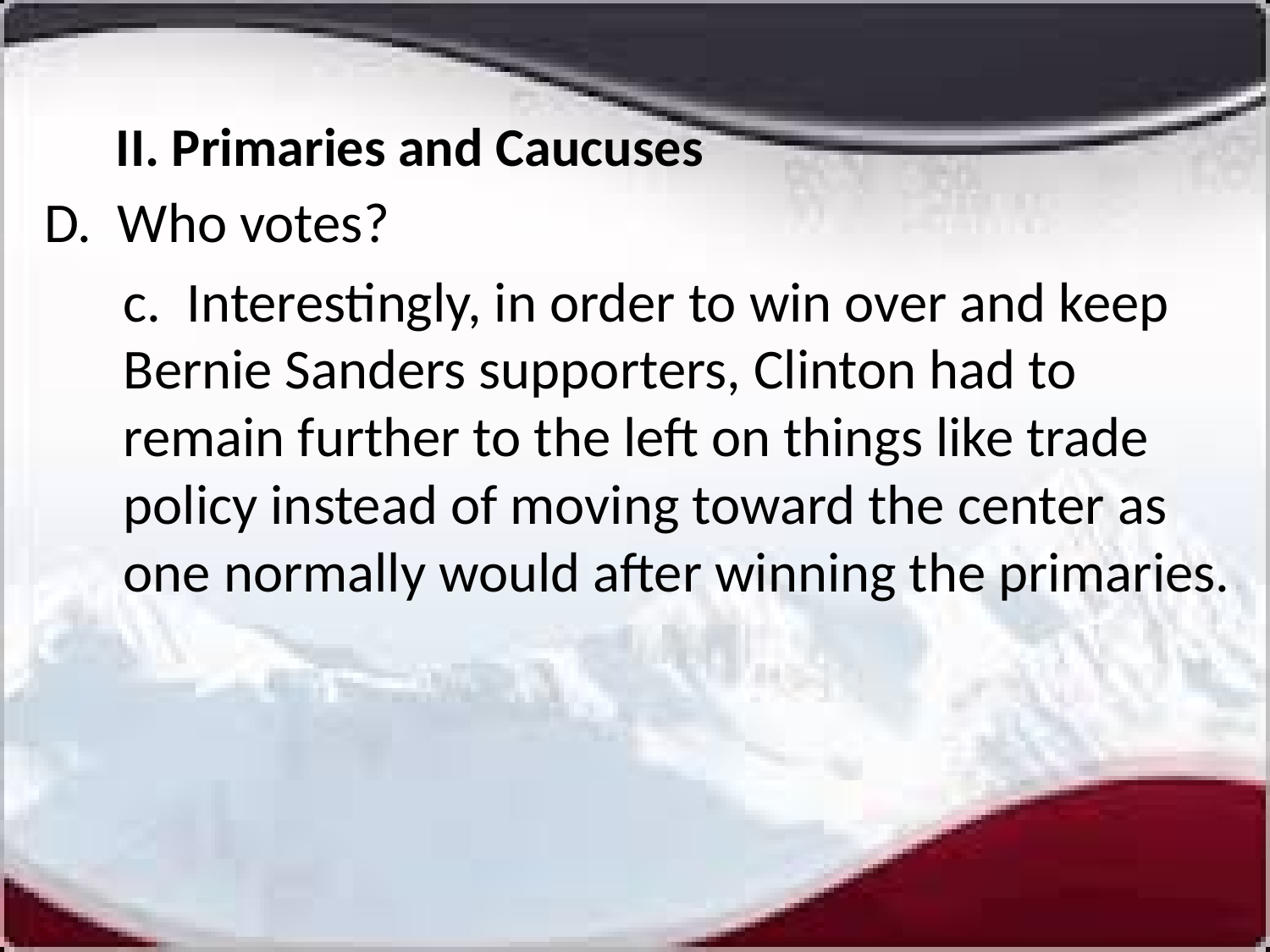

# II. Primaries and Caucuses
D.  Who votes?
c.  Interestingly, in order to win over and keep Bernie Sanders supporters, Clinton had to remain further to the left on things like trade policy instead of moving toward the center as one normally would after winning the primaries.